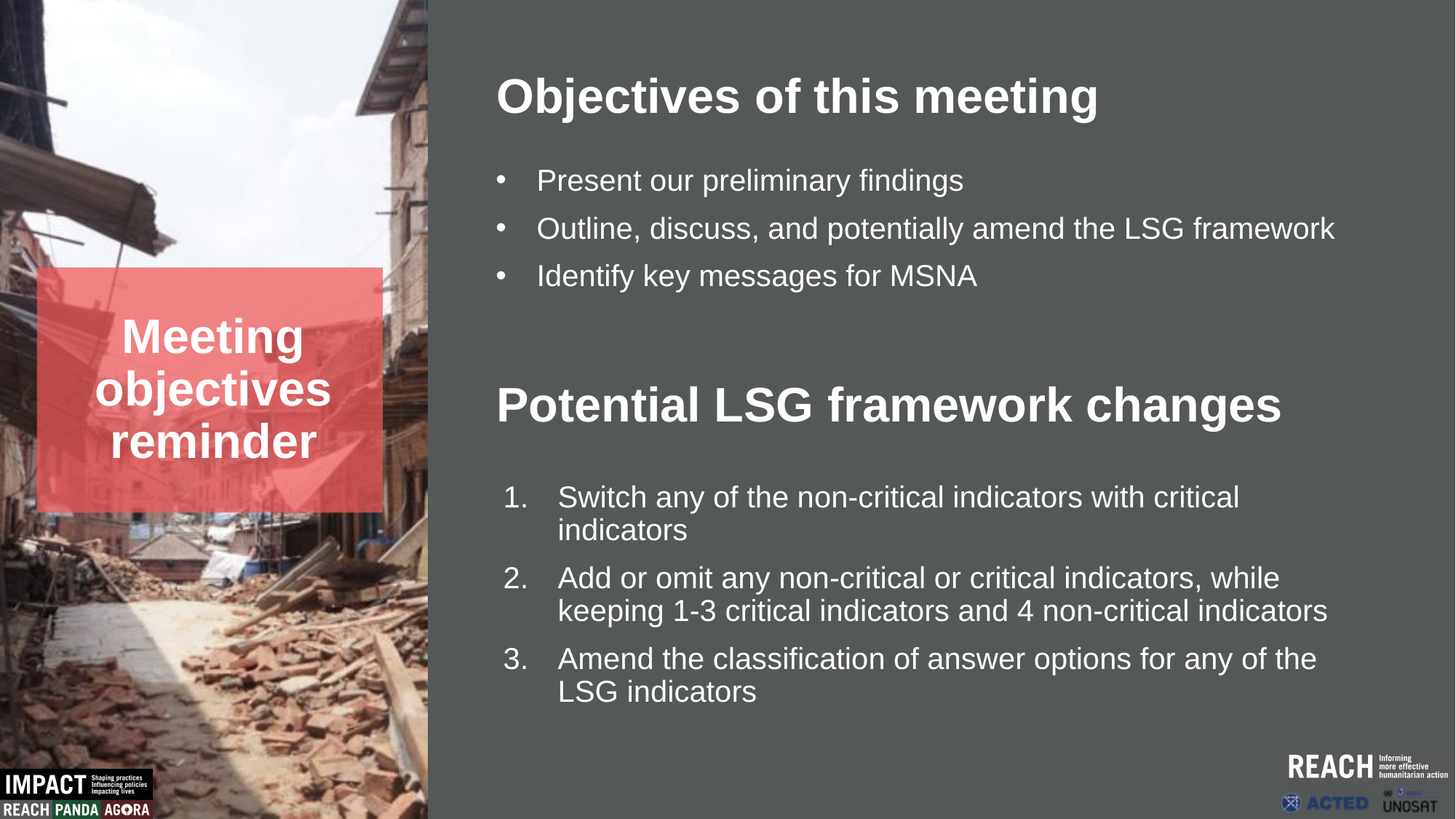

Objectives of this meeting
Present our preliminary findings
Outline, discuss, and potentially amend the LSG framework
Identify key messages for MSNA
Meeting objectives reminder
Potential LSG framework changes
Switch any of the non-critical indicators with critical indicators
Add or omit any non-critical or critical indicators, while keeping 1-3 critical indicators and 4 non-critical indicators
Amend the classification of answer options for any of the LSG indicators